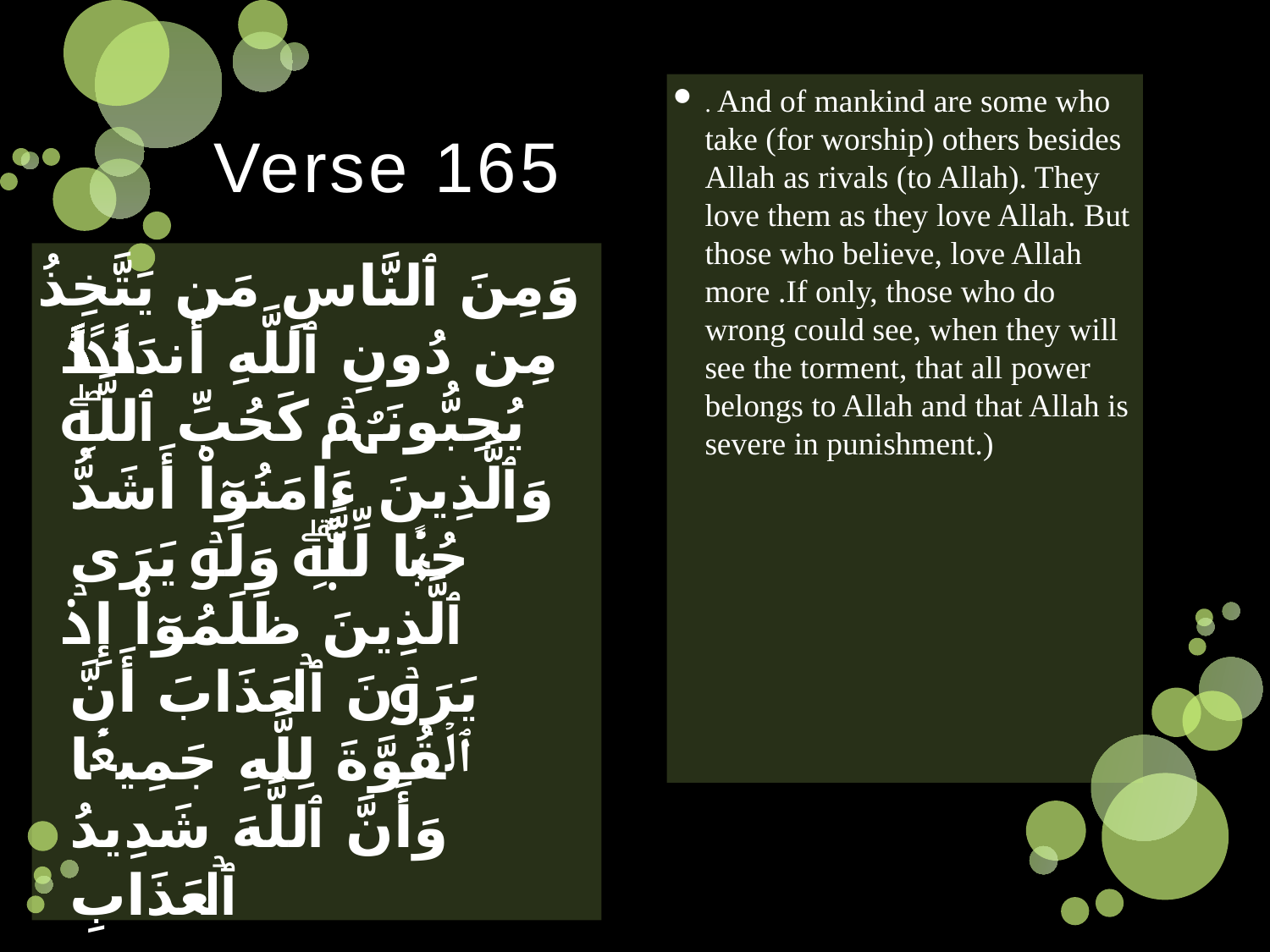

. And of mankind are some who take (for worship) others besides Allah as rivals (to Allah). They love them as they love Allah. But those who believe, love Allah more .If only, those who do wrong could see, when they will see the torment, that all power belongs to Allah and that Allah is severe in punishment.)
# Verse 165
وَمِنَ ٱلنَّاسِ مَن يَتَّخِذُ مِن دُونِ ٱللَّهِ أَندَادً۬ا يُحِبُّونَہُمۡ كَحُبِّ ٱللَّهِ‌ۖ وَٱلَّذِينَ ءَامَنُوٓاْ أَشَدُّ حُبًّ۬ا لِّلَّهِ‌ۗ وَلَوۡ يَرَى ٱلَّذِينَ ظَلَمُوٓاْ إِذۡ يَرَوۡنَ ٱلۡعَذَابَ أَنَّ ٱلۡقُوَّةَ لِلَّهِ جَمِيعً۬ا وَأَنَّ ٱللَّهَ شَدِيدُ ٱلۡعَذَابِ